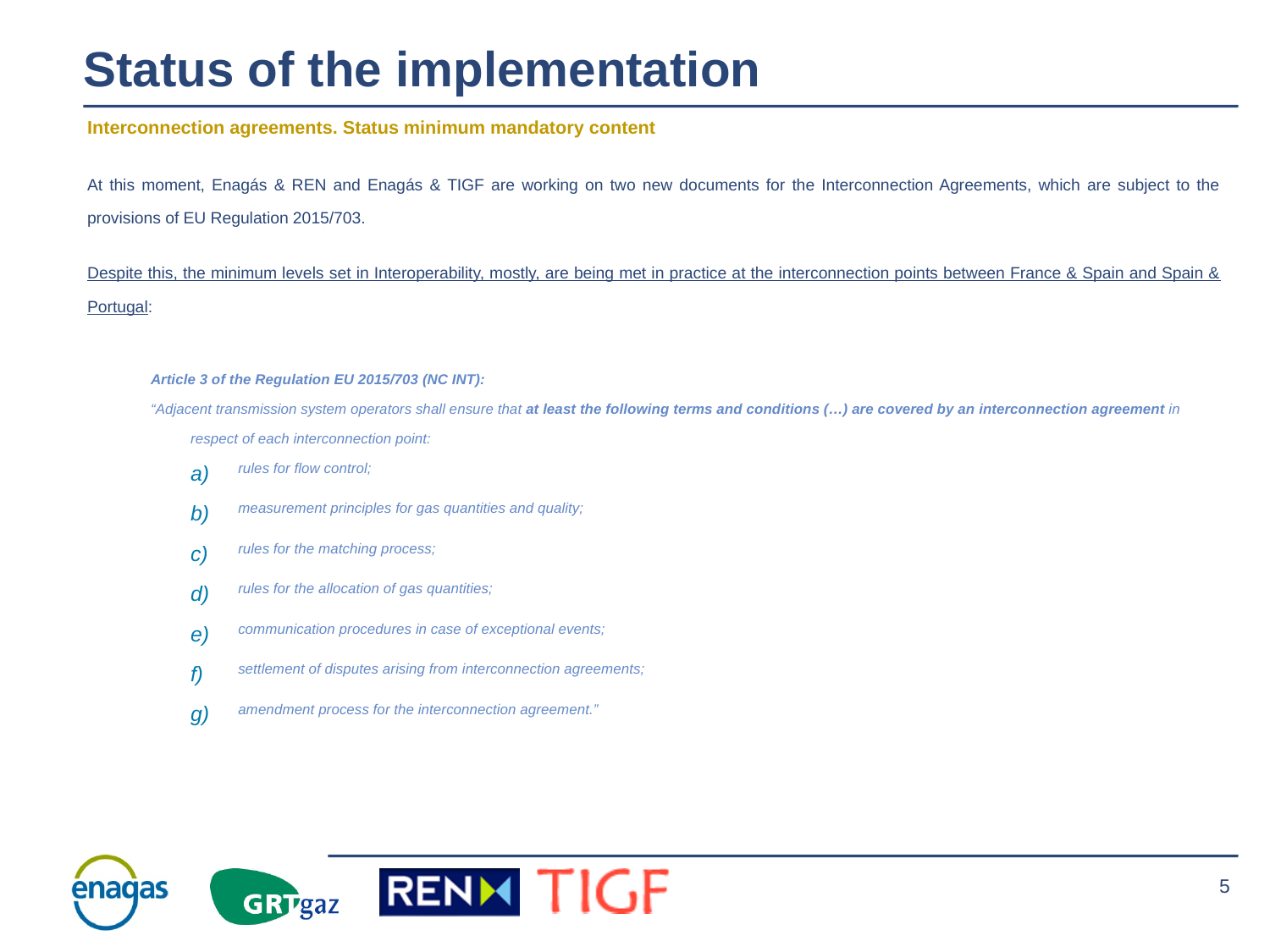

Status of the implementation
Interconnection agreements. Status minimum mandatory content
At this moment, Enagás & REN and Enagás & TIGF are working on two new documents for the Interconnection Agreements, which are subject to the provisions of EU Regulation 2015/703.
Despite this, the minimum levels set in Interoperability, mostly, are being met in practice at the interconnection points between France & Spain and Spain & Portugal:

Article 3 of the Regulation EU 2015/703 (NC INT):
“Adjacent transmission system operators shall ensure that at least the following terms and conditions (…) are covered by an interconnection agreement in respect of each interconnection point:
rules for flow control;
measurement principles for gas quantities and quality;
rules for the matching process;
rules for the allocation of gas quantities;
communication procedures in case of exceptional events;
settlement of disputes arising from interconnection agreements;
amendment process for the interconnection agreement.”